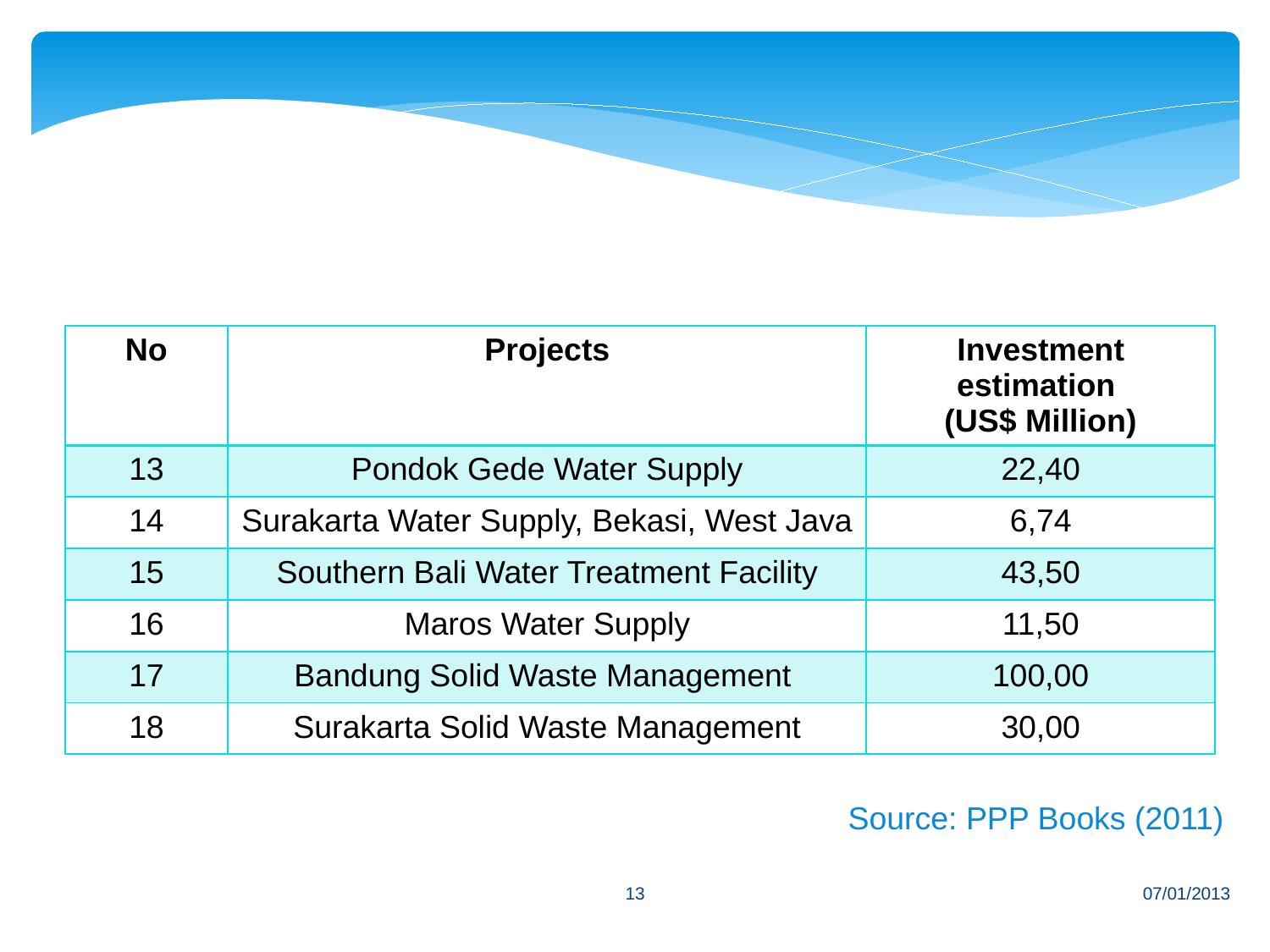

| No | Projects | Investment estimation (US$ Million) |
| --- | --- | --- |
| 13 | Pondok Gede Water Supply | 22,40 |
| 14 | Surakarta Water Supply, Bekasi, West Java | 6,74 |
| 15 | Southern Bali Water Treatment Facility | 43,50 |
| 16 | Maros Water Supply | 11,50 |
| 17 | Bandung Solid Waste Management | 100,00 |
| 18 | Surakarta Solid Waste Management | 30,00 |
Source: PPP Books (2011)
13
07/01/2013